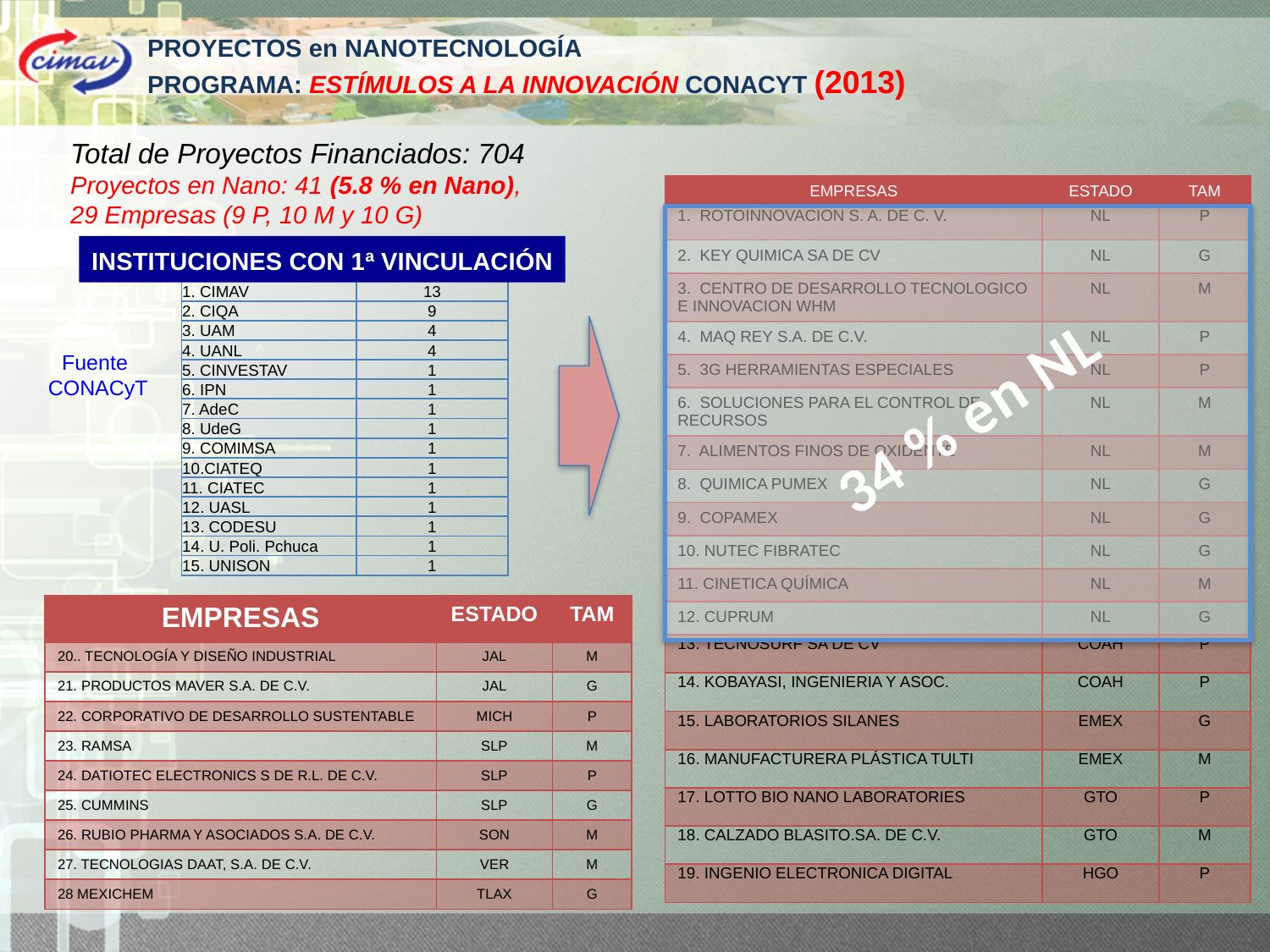

PROYECTOS en NANOTECNOLOGÍA
PROGRAMA: ESTÍMULOS A LA INNOVACIÓN CONACYT (2013)
Total de Proyectos Financiados: 704
Proyectos en Nano: 41 (5.8 % en Nano),
29 Empresas (9 P, 10 M y 10 G)

| EMPRESAS | ESTADO | TAM |
| --- | --- | --- |
| 1. ROTOINNOVACION S. A. DE C. V. | NL | P |
| 2. KEY QUIMICA SA DE CV | NL | G |
| 3. CENTRO DE DESARROLLO TECNOLOGICO E INNOVACION WHM | NL | M |
| 4. MAQ REY S.A. DE C.V. | NL | P |
| 5. 3G HERRAMIENTAS ESPECIALES | NL | P |
| 6. SOLUCIONES PARA EL CONTROL DE RECURSOS | NL | M |
| 7. ALIMENTOS FINOS DE OXIDENTE | NL | M |
| 8. QUIMICA PUMEX | NL | G |
| 9. COPAMEX | NL | G |
| 10. NUTEC FIBRATEC | NL | G |
| 11. CINETICA QUÍMICA | NL | M |
| 12. CUPRUM | NL | G |
| 13. TECNOSURF SA DE CV | COAH | P |
| 14. KOBAYASI, INGENIERIA Y ASOC. | COAH | P |
| 15. LABORATORIOS SILANES | EMEX | G |
| 16. MANUFACTURERA PLÁSTICA TULTI | EMEX | M |
| 17. LOTTO BIO NANO LABORATORIES | GTO | P |
| 18. CALZADO BLASITO.SA. DE C.V. | GTO | M |
| 19. INGENIO ELECTRONICA DIGITAL | HGO | P |

INSTITUCIONES CON 1a VINCULACIÓN
| 1. CIMAV | 13 |
| --- | --- |
| 2. CIQA | 9 |
| 3. UAM | 4 |
| 4. UANL | 4 |
| 5. CINVESTAV | 1 |
| 6. IPN | 1 |
| 7. AdeC | 1 |
| 8. UdeG | 1 |
| 9. COMIMSA | 1 |
| 10.CIATEQ | 1 |
| 11. CIATEC | 1 |
| 12. UASL | 1 |
| 13. CODESU | 1 |
| 14. U. Poli. Pchuca | 1 |
| 15. UNISON | 1 |

Fuente
CONACyT
34 % en NL
| EMPRESAS | ESTADO | TAM |
| --- | --- | --- |
| 20.. TECNOLOGÍA Y DISEÑO INDUSTRIAL | JAL | M |
| 21. PRODUCTOS MAVER S.A. DE C.V. | JAL | G |
| 22. CORPORATIVO DE DESARROLLO SUSTENTABLE | MICH | P |
| 23. RAMSA | SLP | M |
| 24. DATIOTEC ELECTRONICS S DE R.L. DE C.V. | SLP | P |
| 25. CUMMINS | SLP | G |
| 26. RUBIO PHARMA Y ASOCIADOS S.A. DE C.V. | SON | M |
| 27. TECNOLOGIAS DAAT, S.A. DE C.V. | VER | M |
| 28 MEXICHEM | TLAX | G |